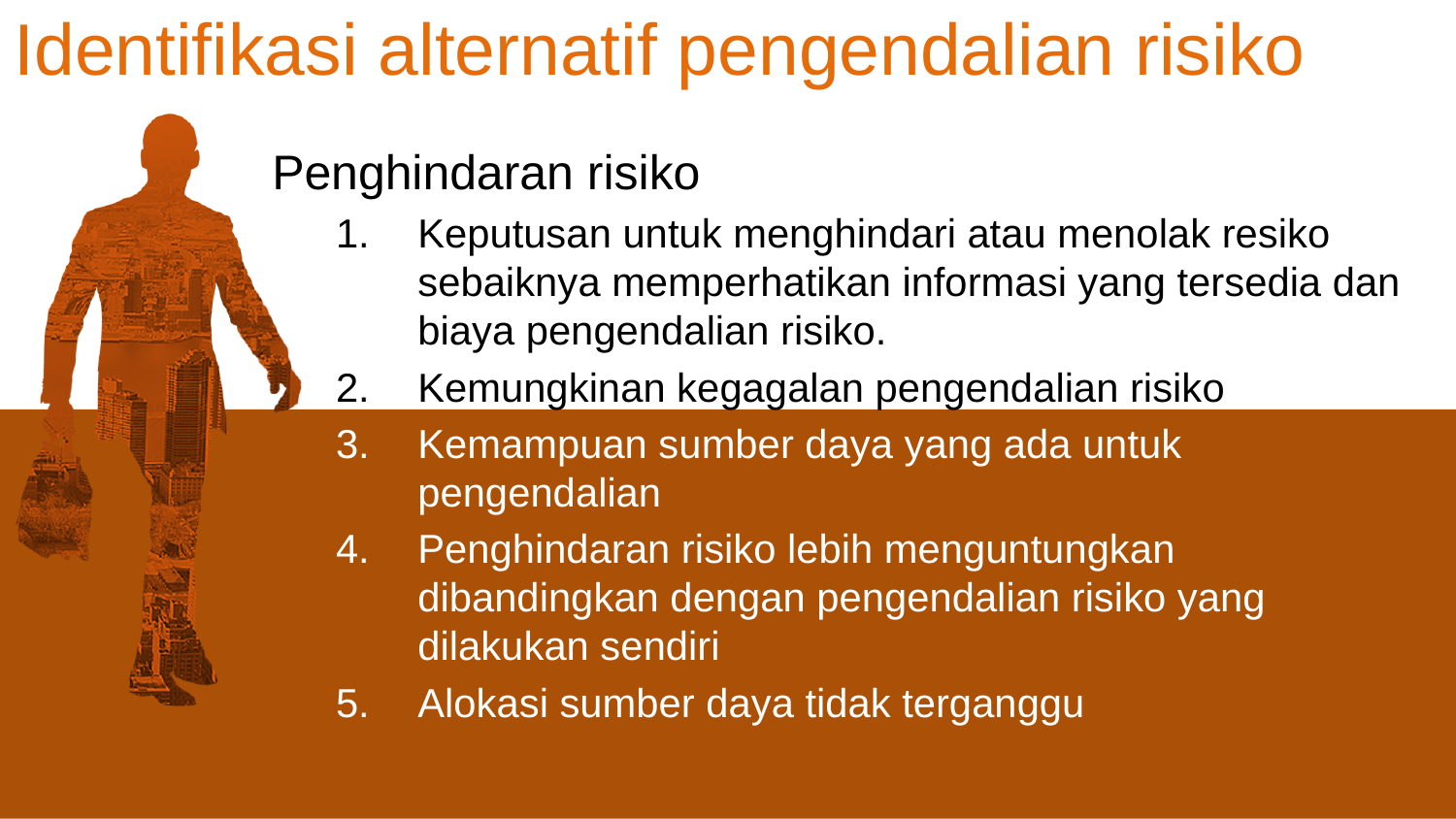

Identifikasi alternatif pengendalian risiko
Penghindaran risiko
Keputusan untuk menghindari atau menolak resiko sebaiknya memperhatikan informasi yang tersedia dan biaya pengendalian risiko.
Kemungkinan kegagalan pengendalian risiko
Kemampuan sumber daya yang ada untuk pengendalian
Penghindaran risiko lebih menguntungkan dibandingkan dengan pengendalian risiko yang dilakukan sendiri
Alokasi sumber daya tidak terganggu